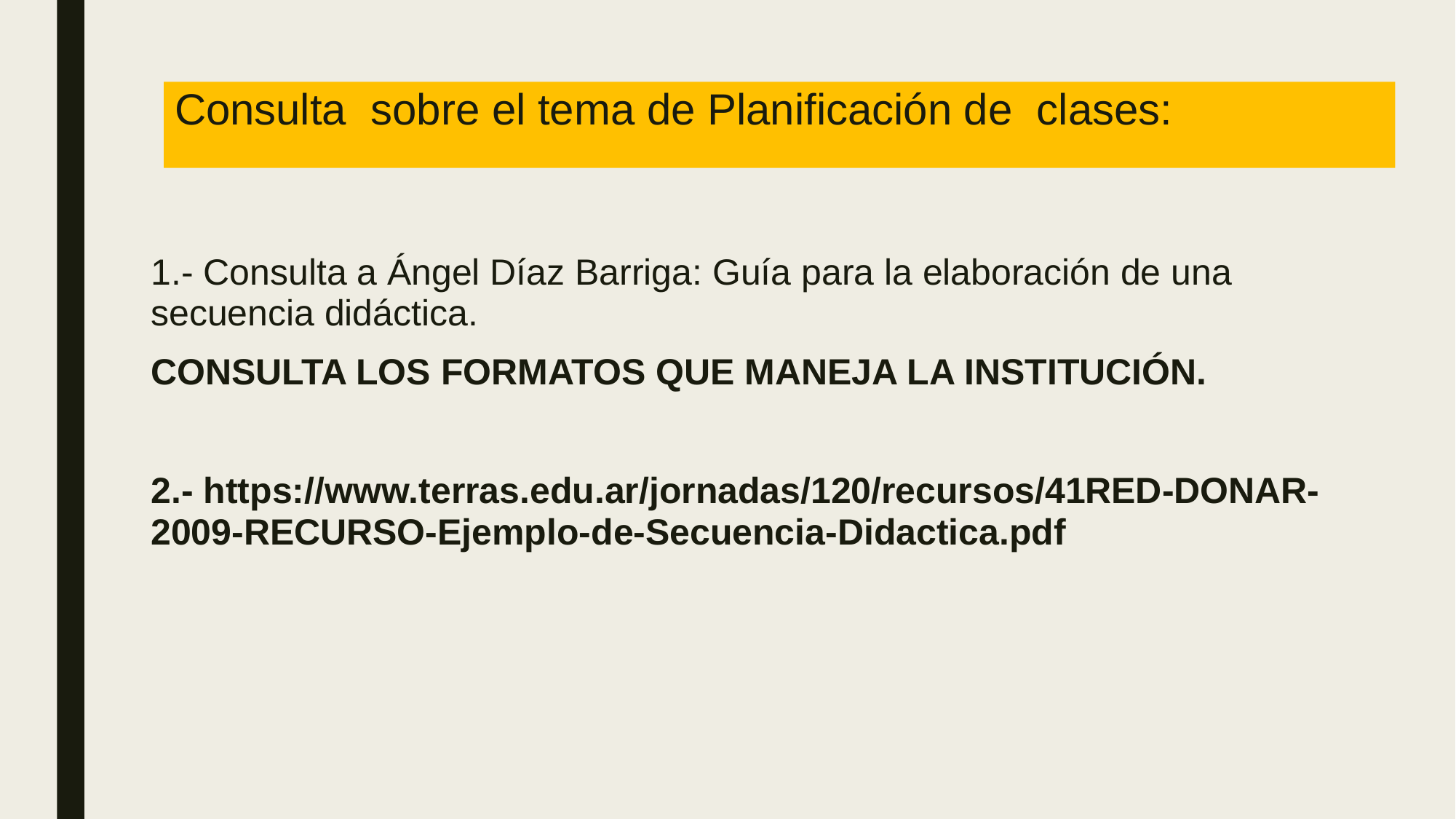

# Consulta  sobre el tema de Planificación de  clases:
1.- Consulta a Ángel Díaz Barriga: Guía para la elaboración de una secuencia didáctica.
CONSULTA LOS FORMATOS QUE MANEJA LA INSTITUCIÓN.

2.- https://www.terras.edu.ar/jornadas/120/recursos/41RED-DONAR-2009-RECURSO-Ejemplo-de-Secuencia-Didactica.pdf